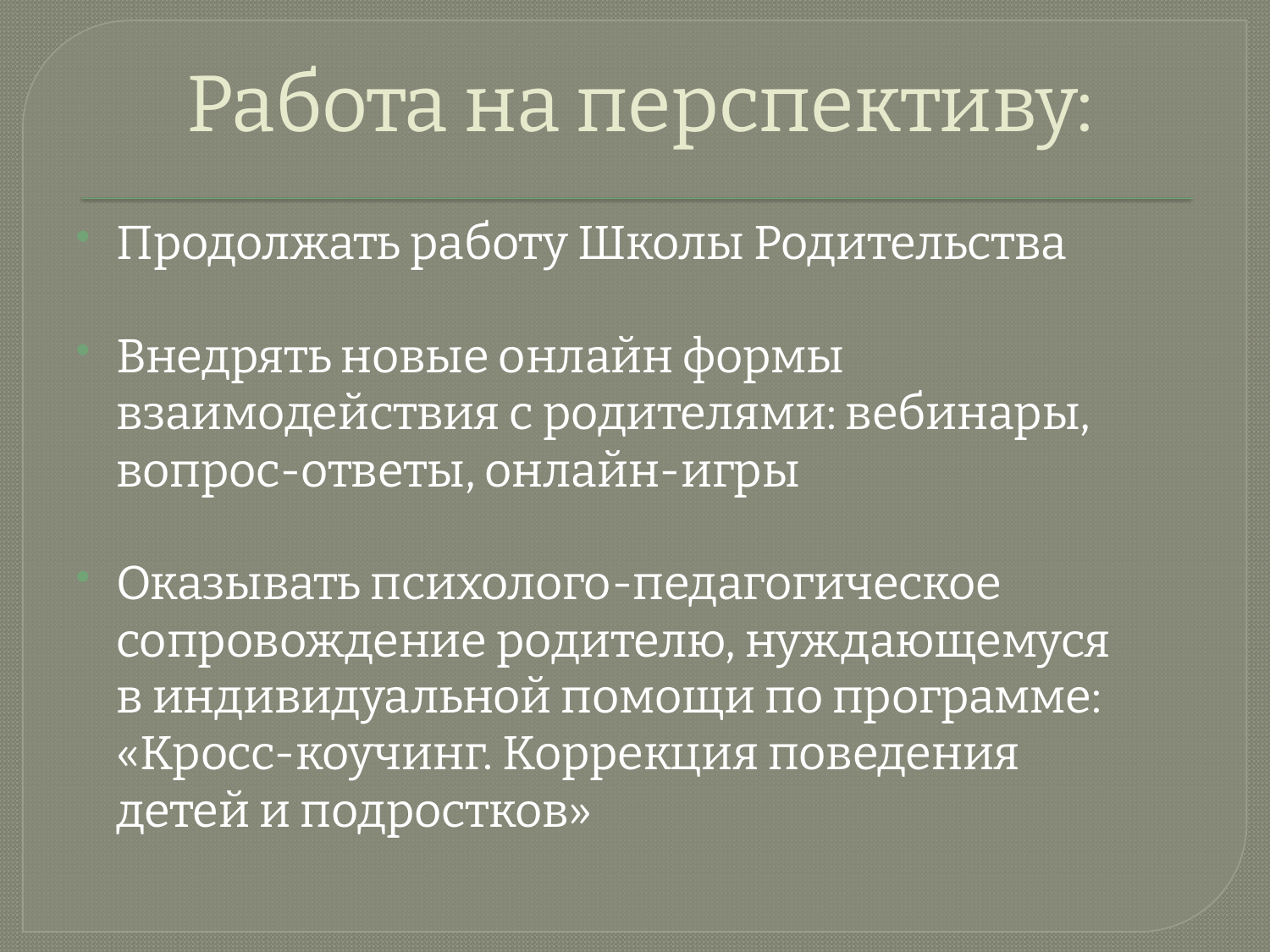

# Работа на перспективу:
Продолжать работу Школы Родительства

Внедрять новые онлайн формы взаимодействия с родителями: вебинары, вопрос-ответы, онлайн-игры

Оказывать психолого-педагогическое сопровождение родителю, нуждающемуся в индивидуальной помощи по программе: «Кросс-коучинг. Коррекция поведения детей и подростков»